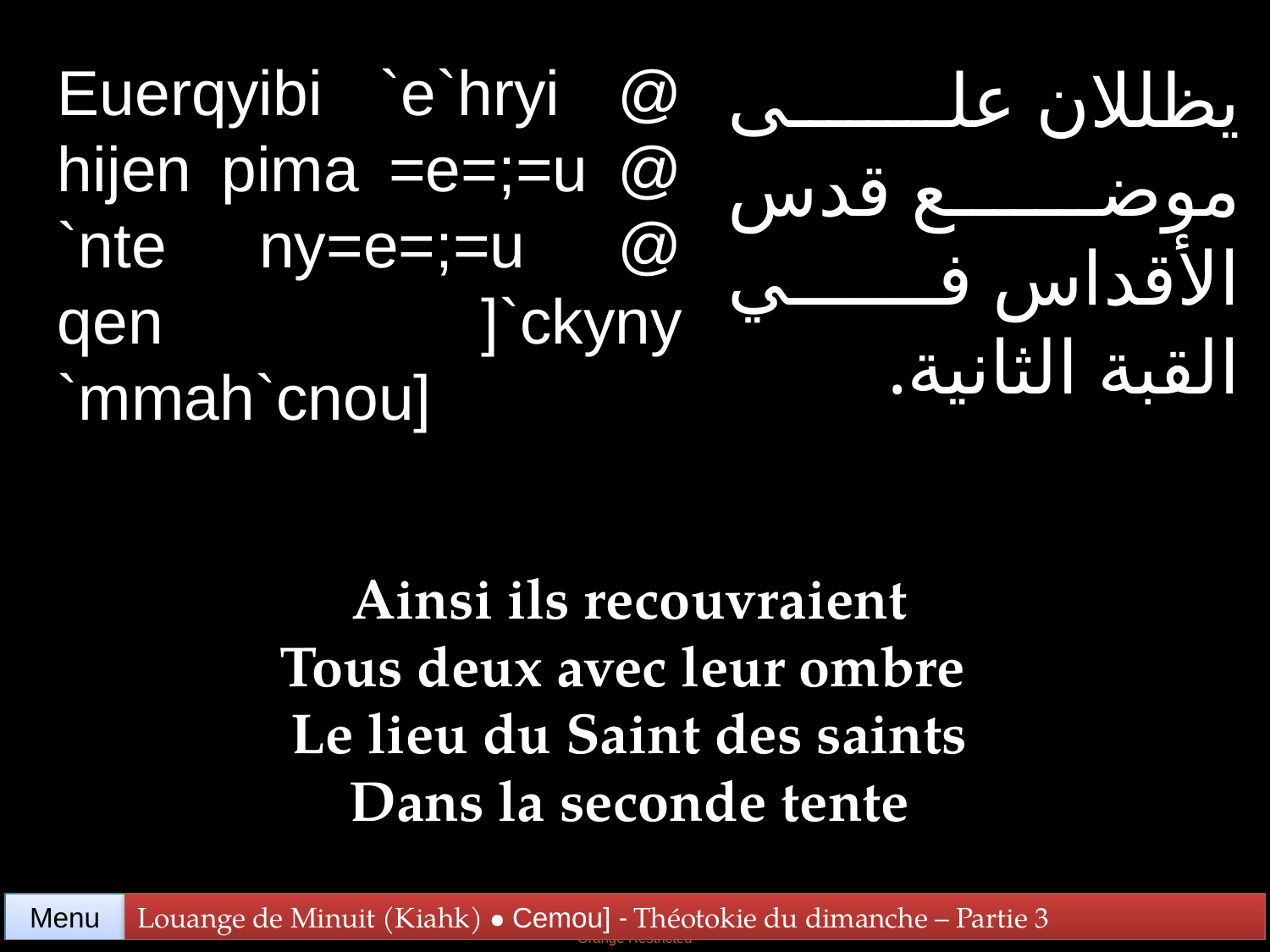

Euerqyibi `e`hryi @ hijen pima =e=;=u @ `nte ny=e=;=u @ qen ]`ckyny `mmah`cnou]
يظللان على موضع قدس الأقداس في القبة الثانية.
Ainsi ils recouvraient
Tous deux avec leur ombre
Le lieu du Saint des saints
Dans la seconde tente
Menu
Louange de Minuit (Kiahk) • Cemou] - Théotokie du dimanche – Partie 3